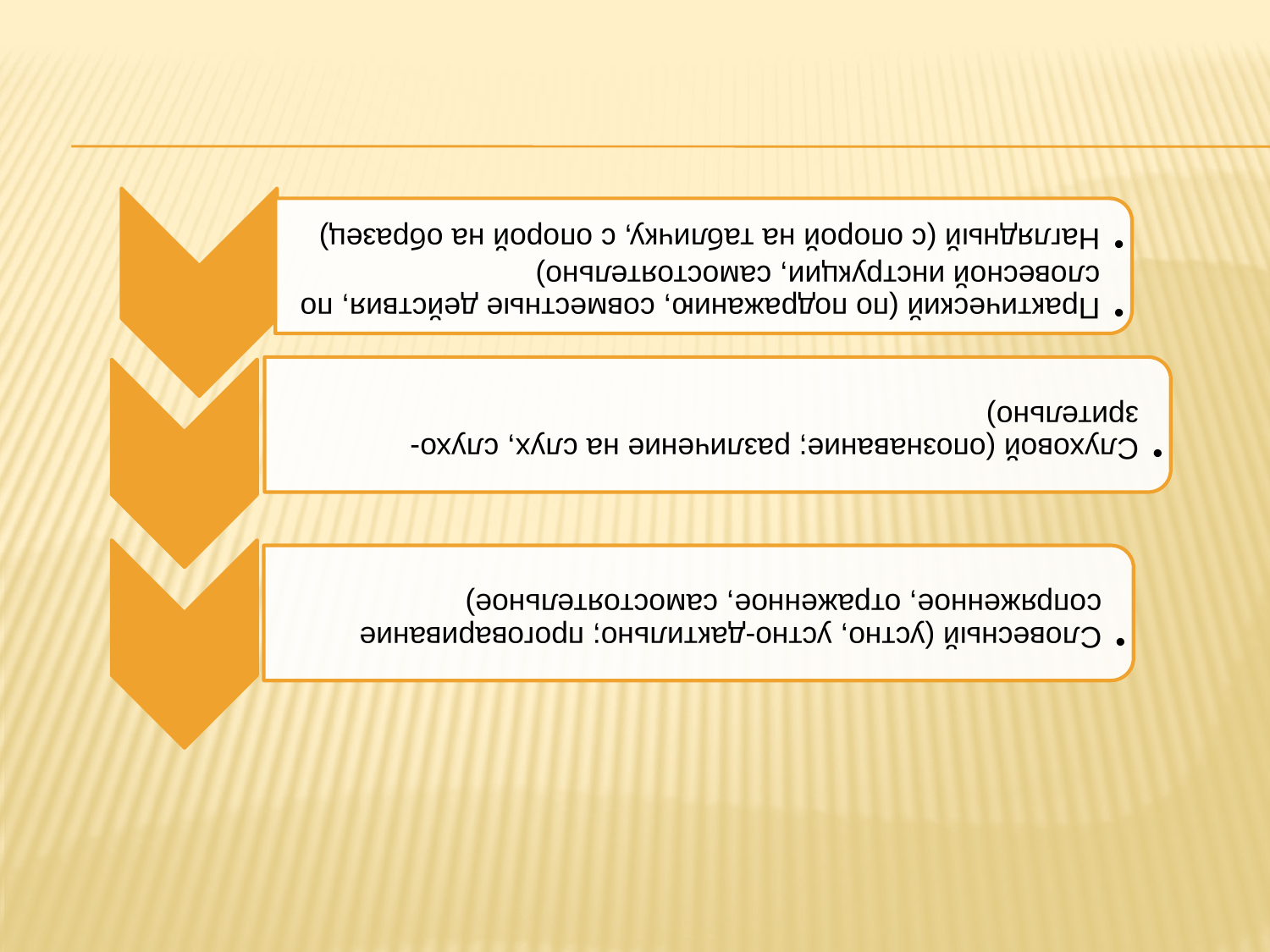

#

Практический (по подражанию, совместные действия, по словесной инструкции, самостоятельно)
Наглядный (с опорой на табличку, с опорой на образец)

Слуховой (опознавание; различение на слух, слухо-зрительно)

Словесный (устно, устно-дактильно; проговаривание сопряженное, отраженное, самостоятельное)